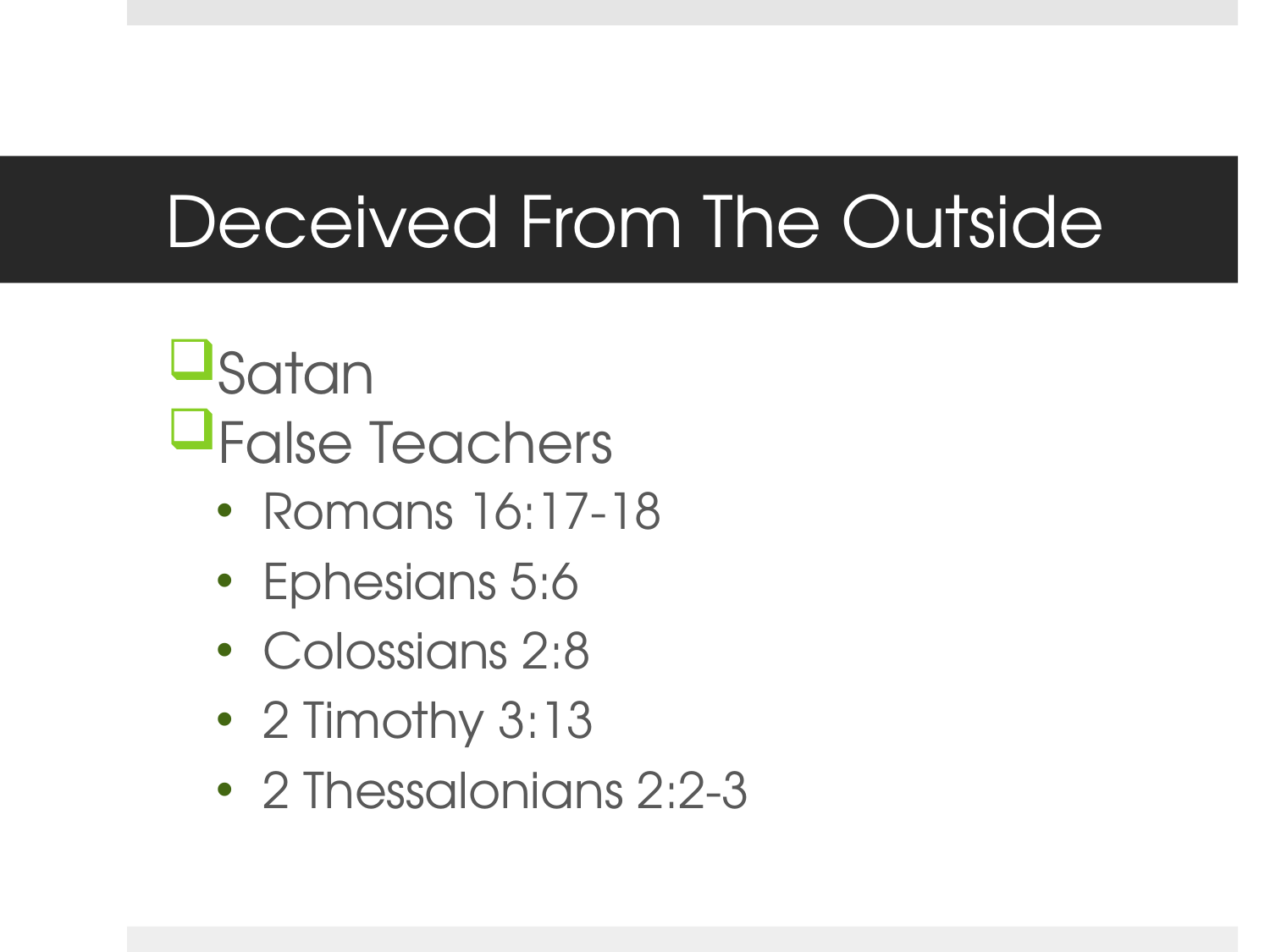

# Deceived From The Outside
Satan
False Teachers
Romans 16:17-18
Ephesians 5:6
Colossians 2:8
2 Timothy 3:13
2 Thessalonians 2:2-3